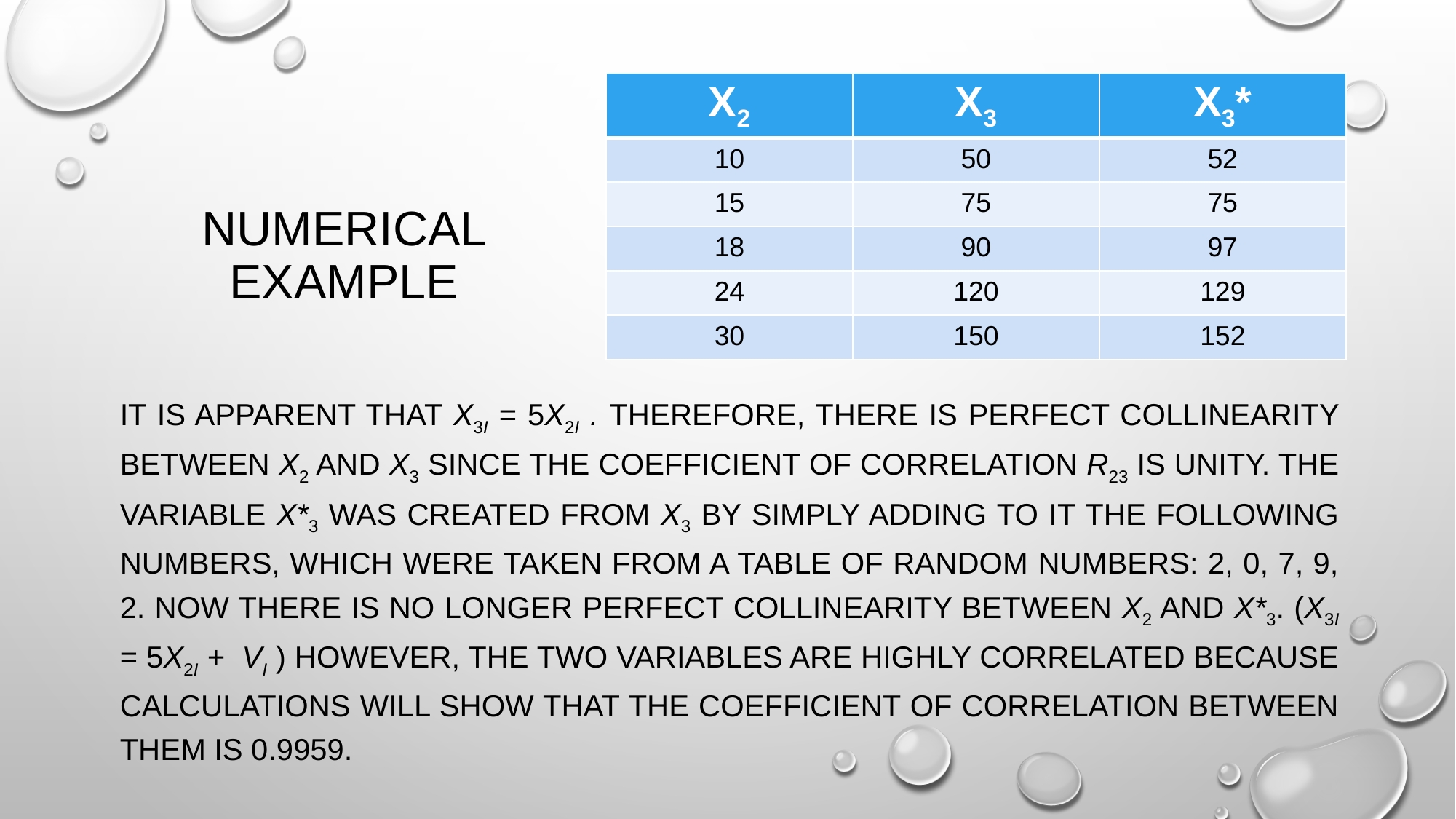

# Numerical Example
| X2 | X3 | X3\* |
| --- | --- | --- |
| 10 | 50 | 52 |
| 15 | 75 | 75 |
| 18 | 90 | 97 |
| 24 | 120 | 129 |
| 30 | 150 | 152 |
It is apparent that X3i = 5X2i . Therefore, there is perfect collinearity between X2 and X3 since the coefficient of correlation r23 is unity. The variable X*3 was created from X3 by simply adding to it the following numbers, which were taken from a table of random numbers: 2, 0, 7, 9, 2. Now there is no longer perfect collinearity between X2 and X*3. (X3i = 5X2i +  vi ) However, the two variables are highly correlated because calculations will show that the coefficient of correlation between them is 0.9959.